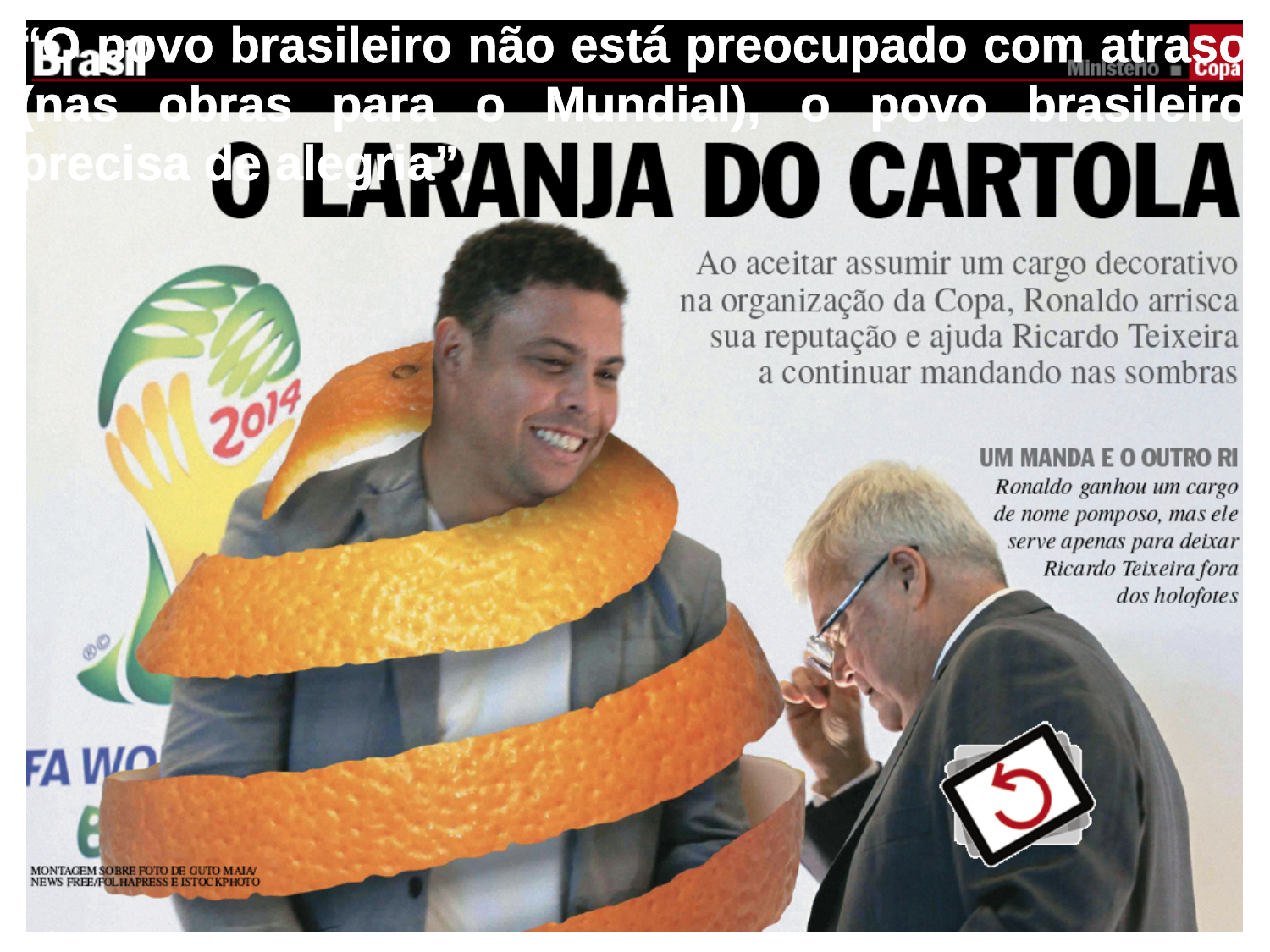

“O povo brasileiro não está preocupado com atraso (nas obras para o Mundial), o povo brasileiro precisa de alegria”.